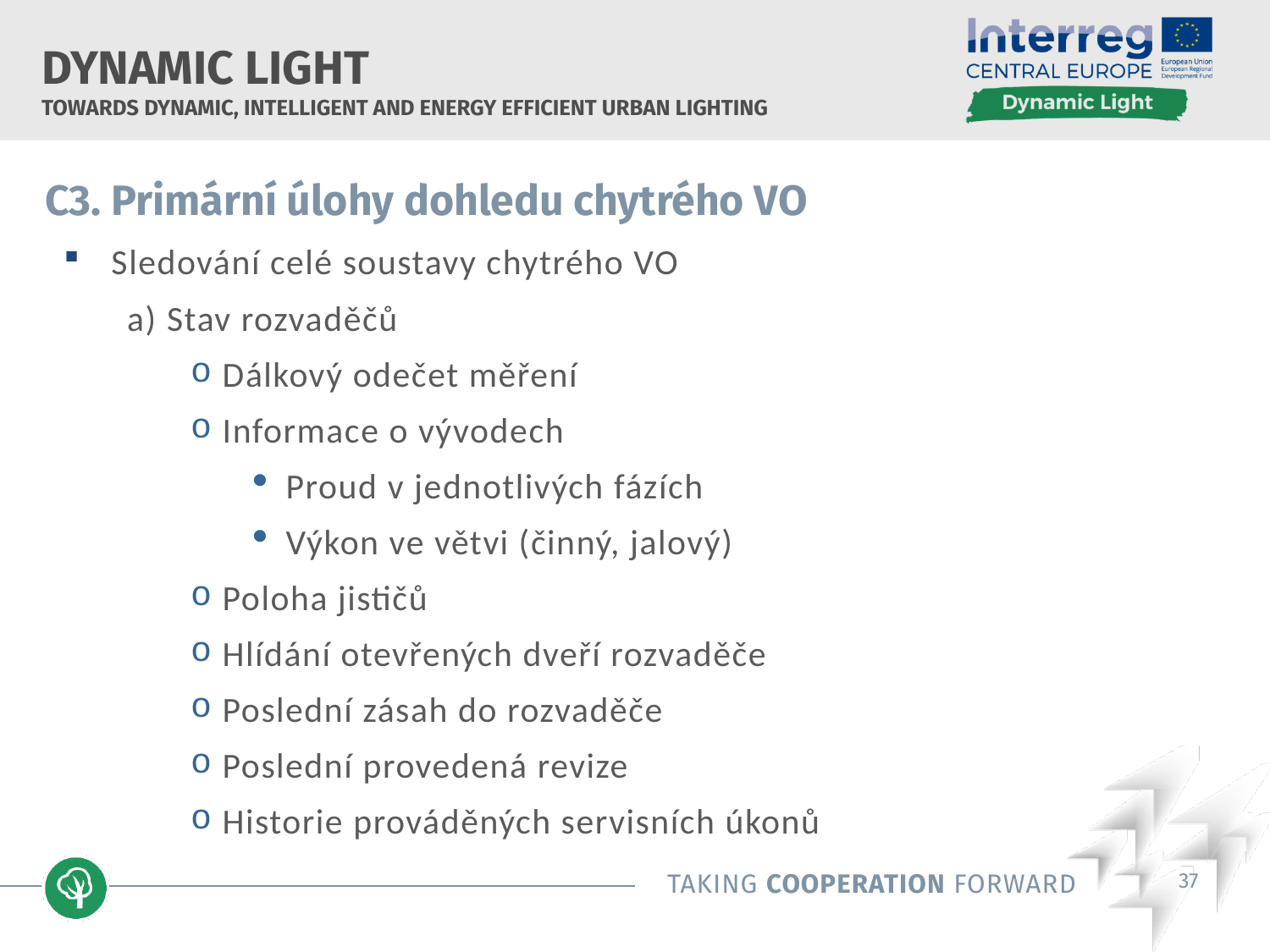

C3. Primární úlohy dohledu chytrého VO
Sledování celé soustavy chytrého VO
a) Stav rozvaděčů
Dálkový odečet měření
Informace o vývodech
Proud v jednotlivých fázích
Výkon ve větvi (činný, jalový)
Poloha jističů
Hlídání otevřených dveří rozvaděče
Poslední zásah do rozvaděče
Poslední provedená revize
Historie prováděných servisních úkonů